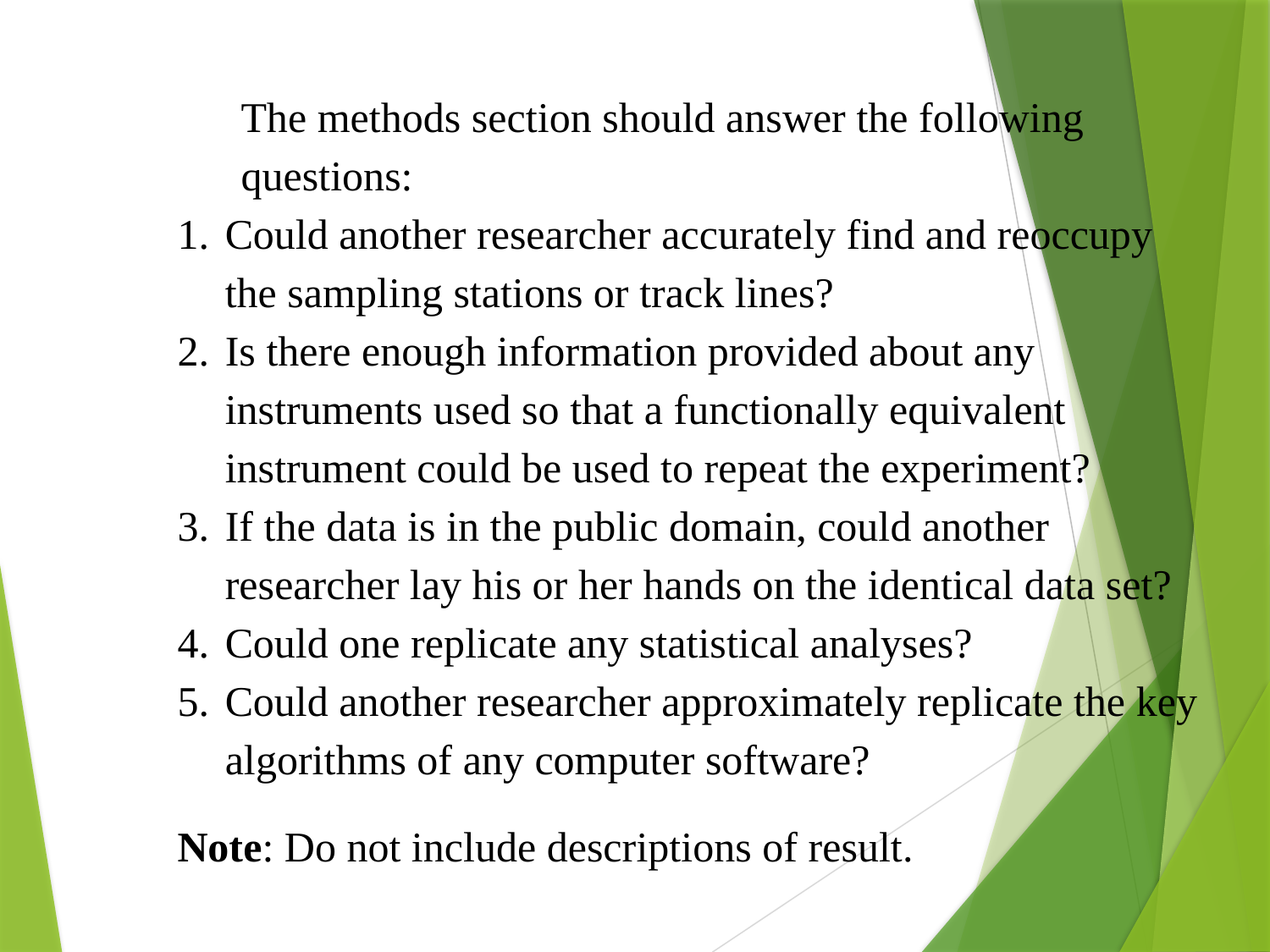

The methods section should answer the following questions:
Could another researcher accurately find and reoccupy the sampling stations or track lines?
Is there enough information provided about any instruments used so that a functionally equivalent instrument could be used to repeat the experiment?
If the data is in the public domain, could another researcher lay his or her hands on the identical data set?
Could one replicate any statistical analyses?
Could another researcher approximately replicate the key algorithms of any computer software?
Note: Do not include descriptions of result.